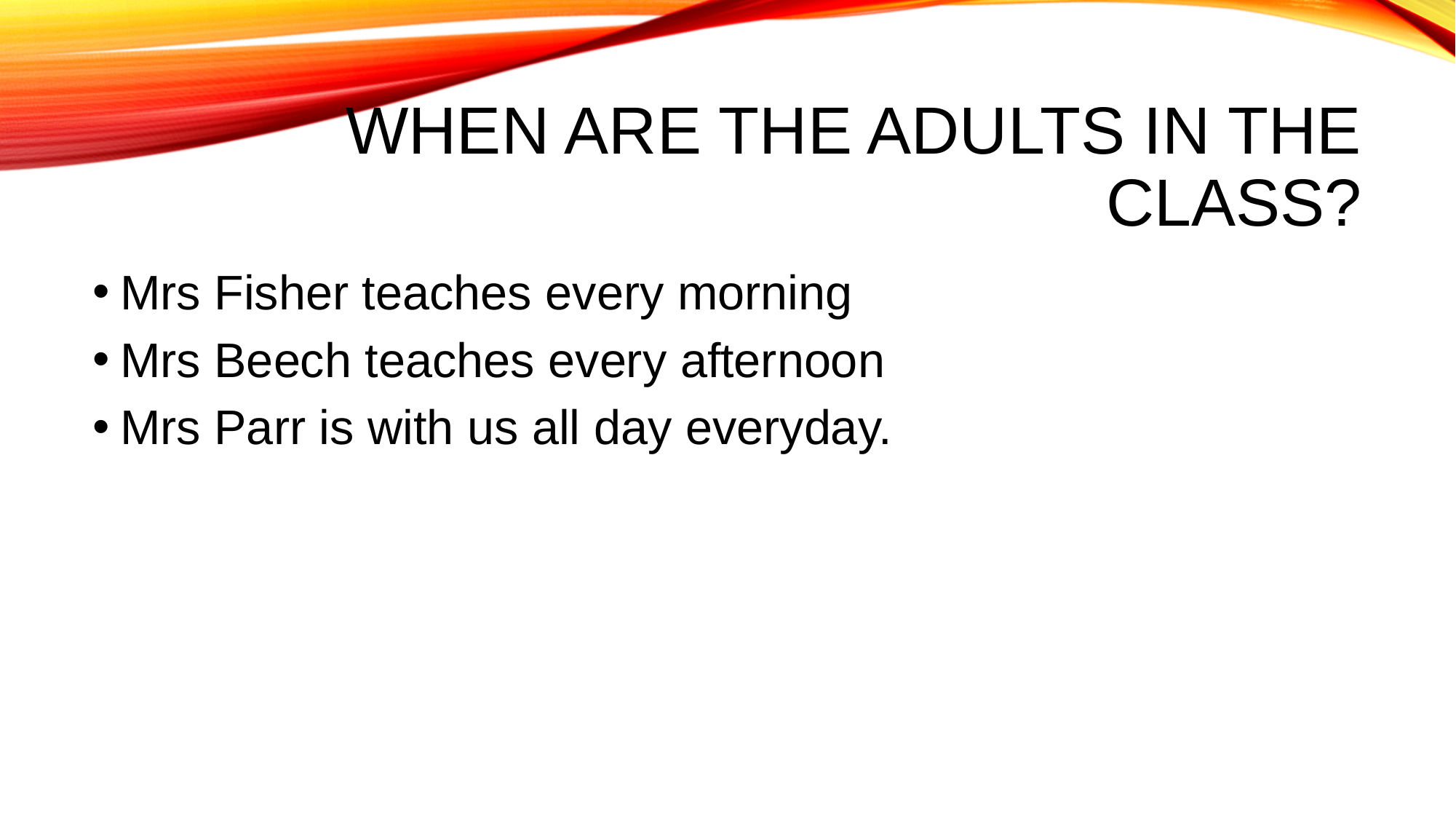

# When are the adults in the class?
Mrs Fisher teaches every morning
Mrs Beech teaches every afternoon
Mrs Parr is with us all day everyday.